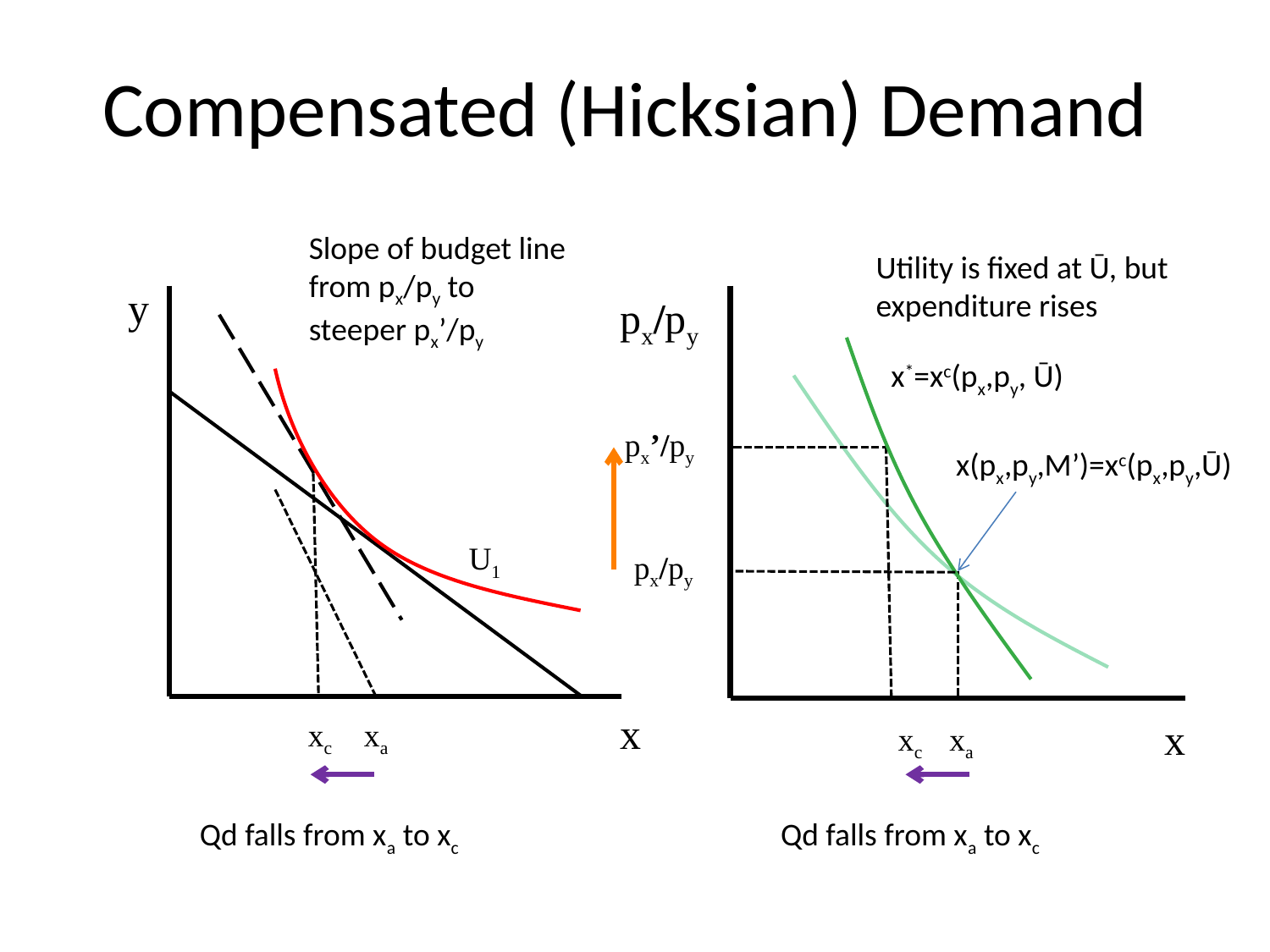

# Compensated (Hicksian) Demand
Slope of budget line from px/py to steeper px’/py
Utility is fixed at Ū, but
expenditure rises
y
px/py

x*=xc(px,py, Ū)

px’/py
x(px,py,M’)=xc(px,py,Ū)

U1
px/py
x
x
xc
xa
xc
xa
Qd falls from xa to xc
Qd falls from xa to xc